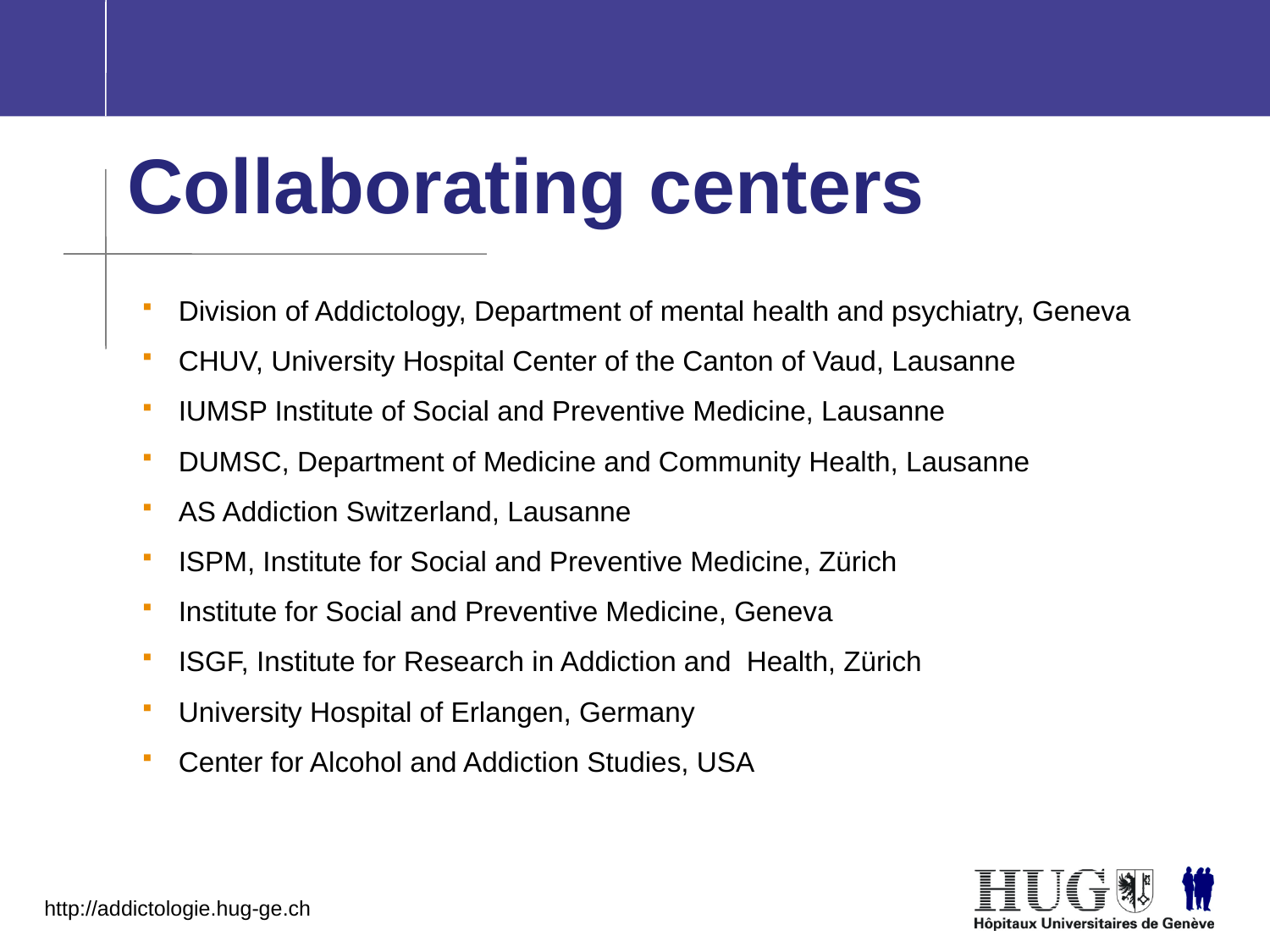

# Collaborating centers

Division of Addictology, Department of mental health and psychiatry, Geneva
CHUV, University Hospital Center of the Canton of Vaud, Lausanne
IUMSP Institute of Social and Preventive Medicine, Lausanne
DUMSC, Department of Medicine and Community Health, Lausanne
AS Addiction Switzerland, Lausanne
ISPM, Institute for Social and Preventive Medicine, Zürich
Institute for Social and Preventive Medicine, Geneva
ISGF, Institute for Research in Addiction and  Health, Zürich
University Hospital of Erlangen, Germany
Center for Alcohol and Addiction Studies, USA